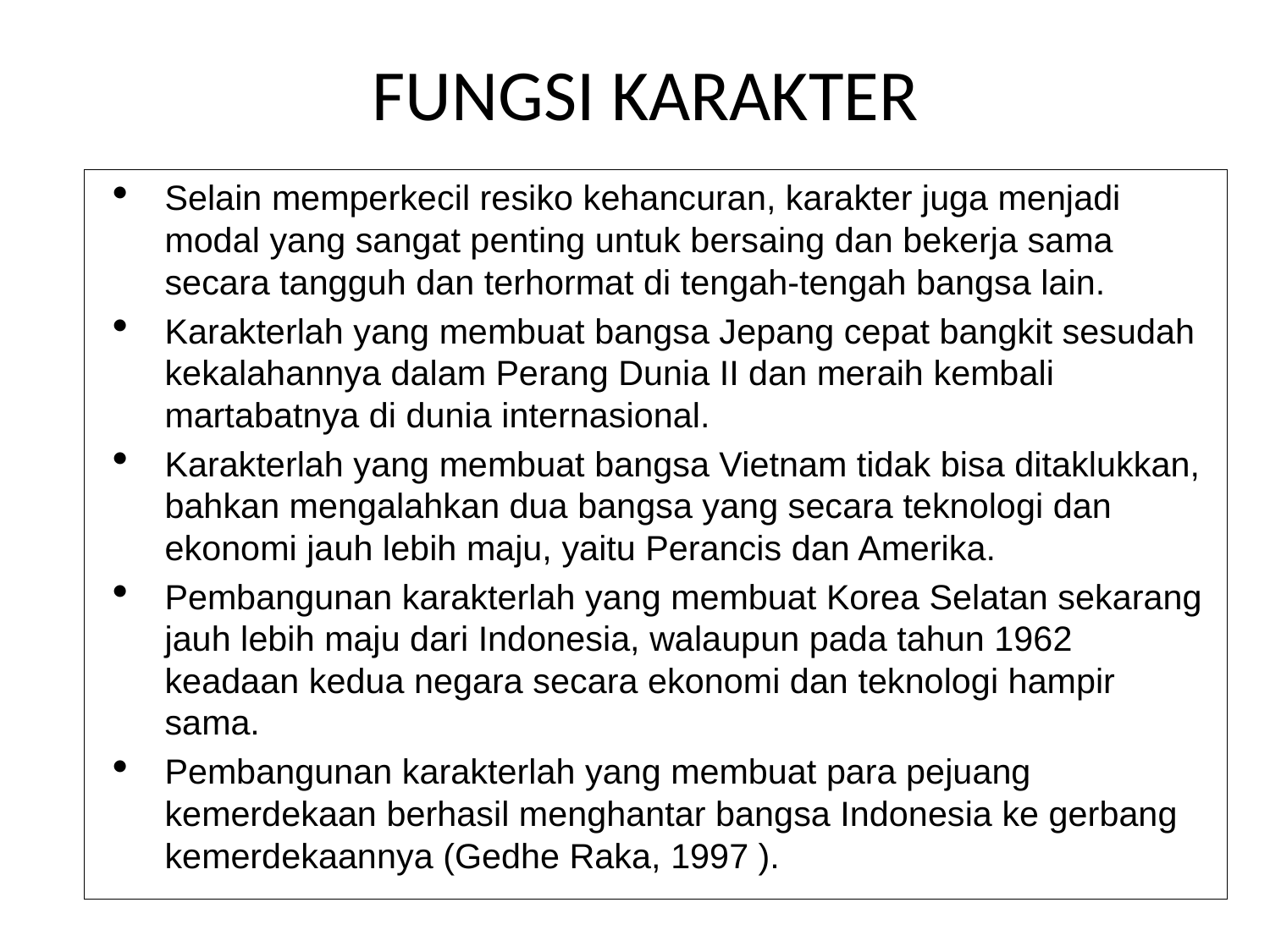

FUNGSI KARAKTER
# FUNGSI KARAKTER
Selain memperkecil resiko kehancuran, karakter juga menjadi modal yang sangat penting untuk bersaing dan bekerja sama secara tangguh dan terhormat di tengah-tengah bangsa lain.
Karakterlah yang membuat bangsa Jepang cepat bangkit sesudah kekalahannya dalam Perang Dunia II dan meraih kembali martabatnya di dunia internasional.
Karakterlah yang membuat bangsa Vietnam tidak bisa ditaklukkan, bahkan mengalahkan dua bangsa yang secara teknologi dan ekonomi jauh lebih maju, yaitu Perancis dan Amerika.
Pembangunan karakterlah yang membuat Korea Selatan sekarang jauh lebih maju dari Indonesia, walaupun pada tahun 1962 keadaan kedua negara secara ekonomi dan teknologi hampir sama.
Pembangunan karakterlah yang membuat para pejuang kemerdekaan berhasil menghantar bangsa Indonesia ke gerbang kemerdekaannya (Gedhe Raka, 1997 ).